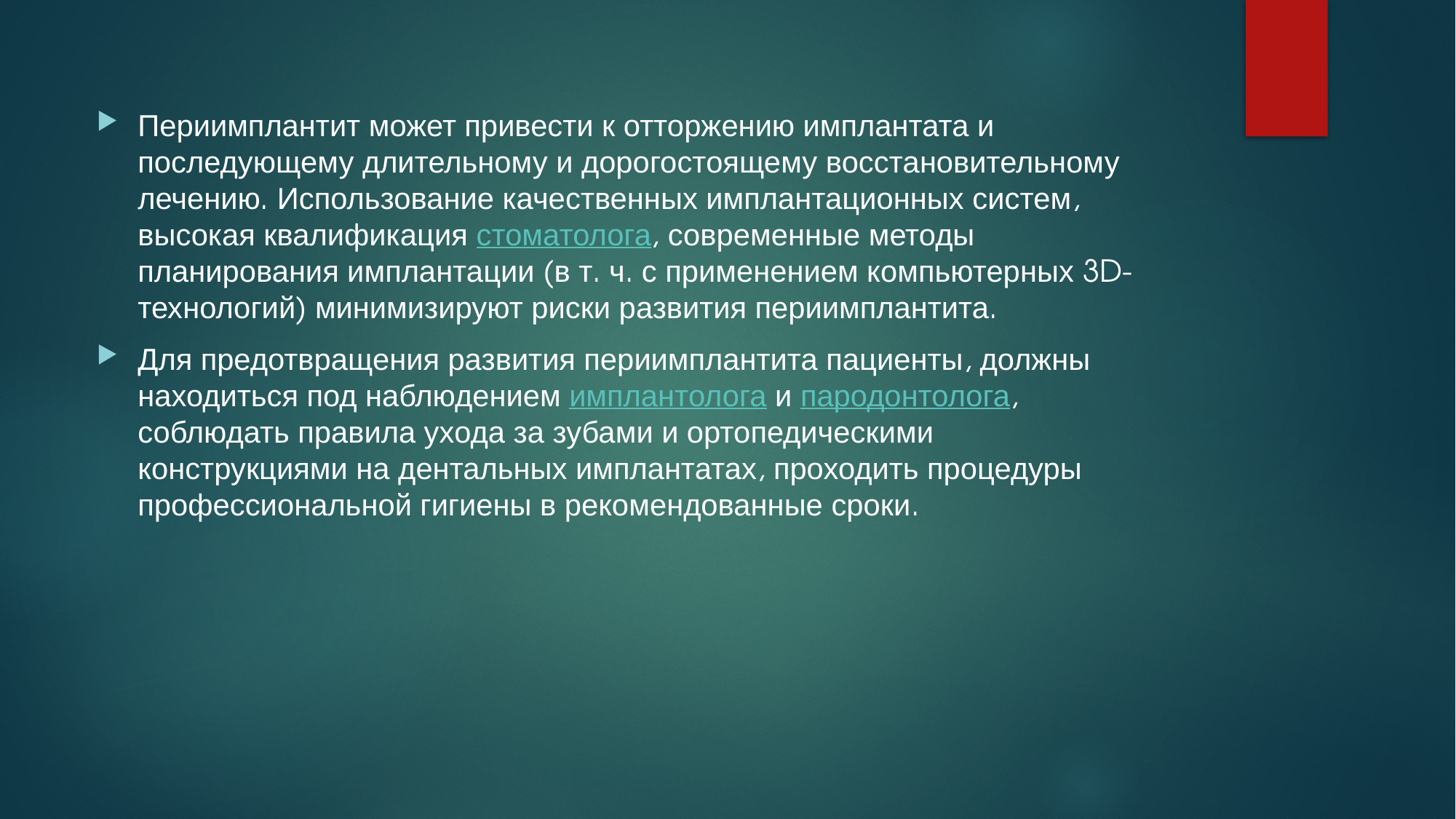

Периимплантит может привести к отторжению имплантата и последующему длительному и дорогостоящему восстановительному лечению. Использование качественных имплантационных систем, высокая квалификация стоматолога, современные методы планирования имплантации (в т. ч. с применением компьютерных 3D-технологий) минимизируют риски развития периимплантита.
Для предотвращения развития периимплантита пациенты, должны находиться под наблюдением имплантолога и пародонтолога, соблюдать правила ухода за зубами и ортопедическими конструкциями на дентальных имплантатах, проходить процедуры профессиональной гигиены в рекомендованные сроки.